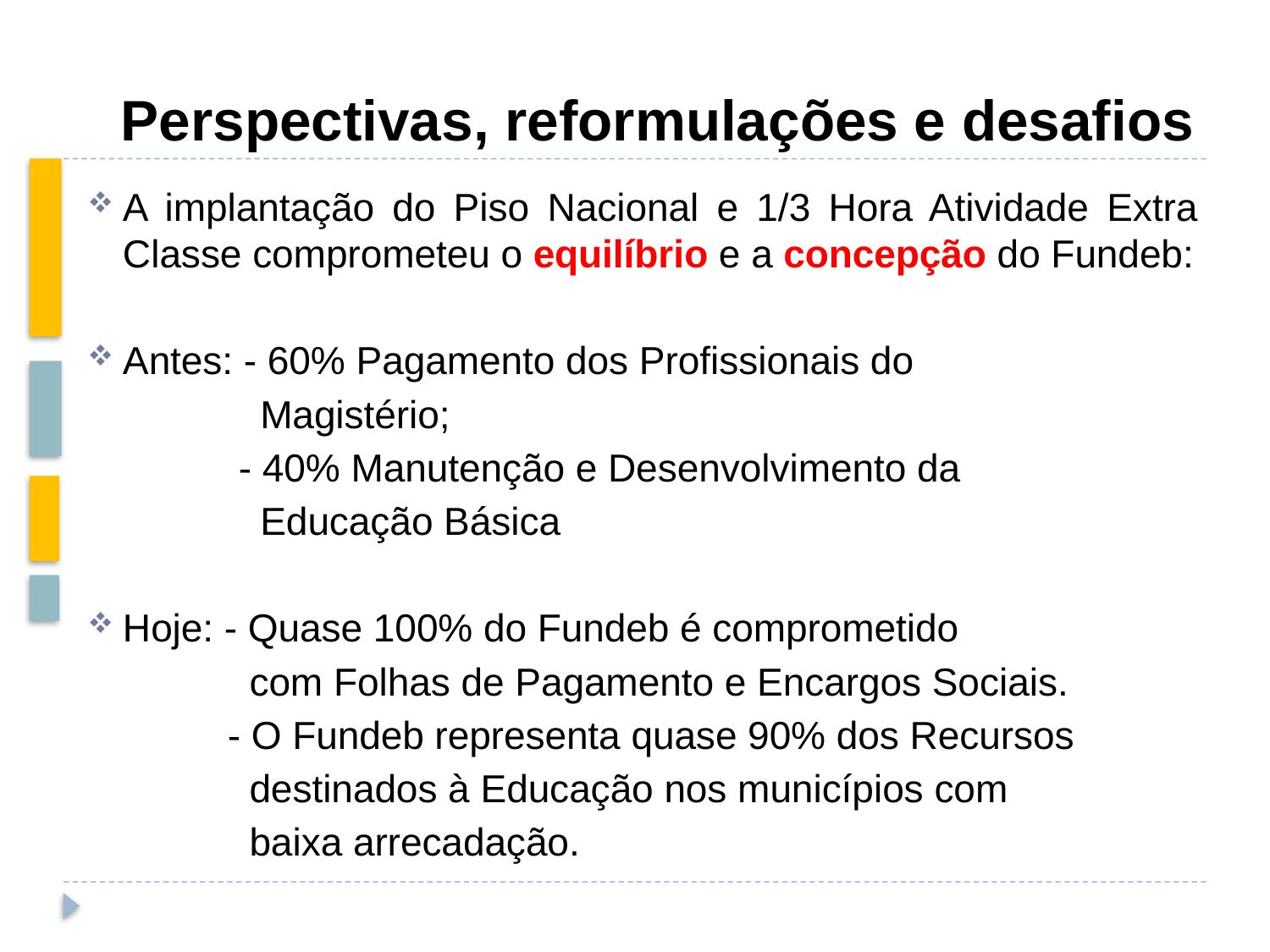

# Perspectivas, reformulações e desafios
A implantação do Piso Nacional e 1/3 Hora Atividade Extra Classe comprometeu o equilíbrio e a concepção do Fundeb:

Antes: - 60% Pagamento dos Profissionais do
                Magistério;
              - 40% Manutenção e Desenvolvimento da
                Educação Básica

Hoje: - Quase 100% do Fundeb é comprometido
               com Folhas de Pagamento e Encargos Sociais.
             - O Fundeb representa quase 90% dos Recursos
               destinados à Educação nos municípios com
               baixa arrecadação.